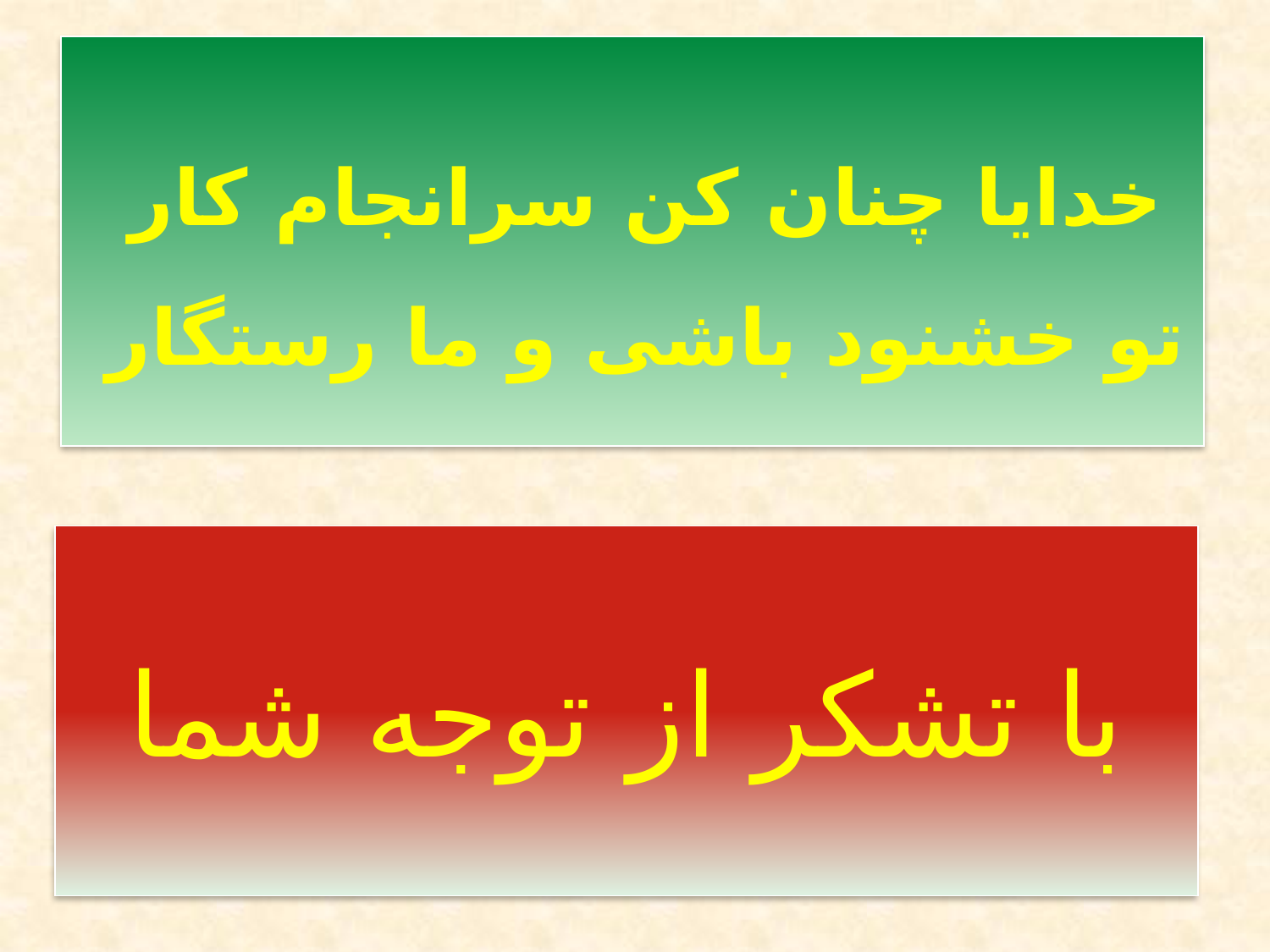

خدایا چنان کن سرانجام کار
تو خشنود باشی و ما رستگار
# با تشکر از توجه شما